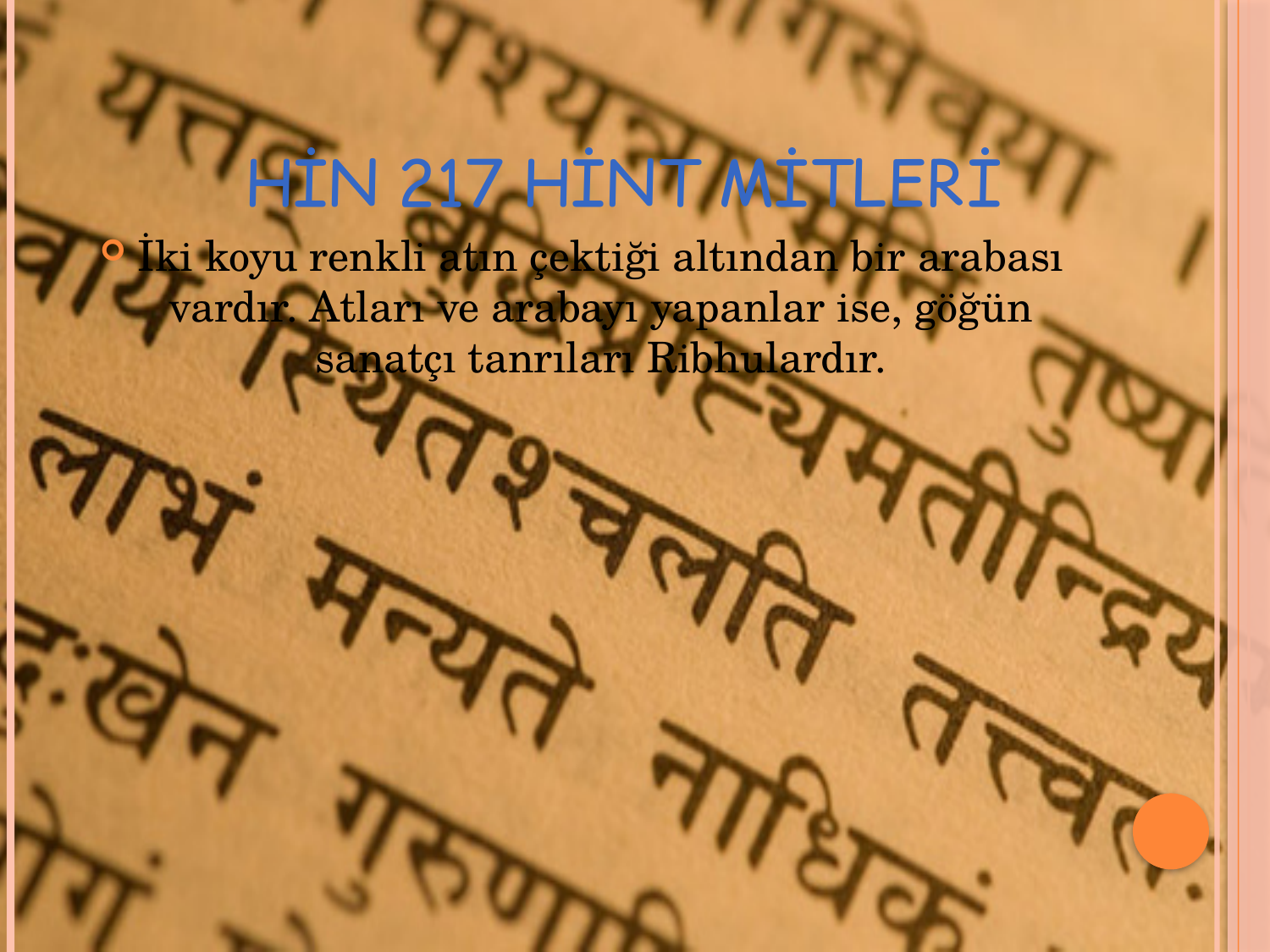

# HİN 217 hint mitleri

İki koyu renkli atın çektiği altından bir arabası vardır. Atları ve arabayı yapanlar ise, göğün sanatçı tanrıları Ribhulardır.